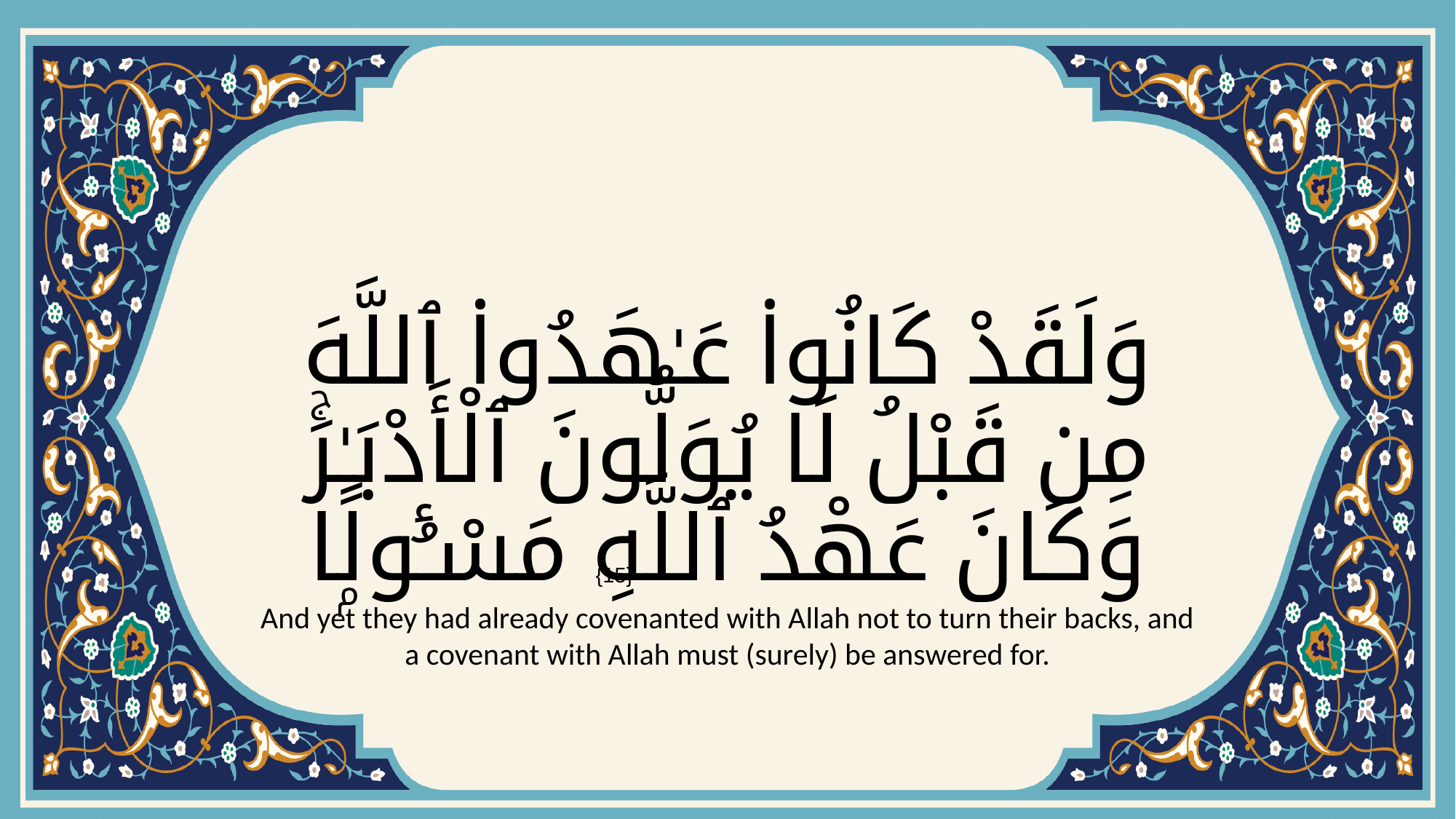

# وَلَقَدْ كَانُوا۟ عَـٰهَدُوا۟ ٱللَّهَ مِن قَبْلُ لَا يُوَلُّونَ ٱلْأَدْبَـٰرَۚ وَكَانَ عَهْدُ ٱللَّهِ مَسْـُٔولًۭا
{15}
And yet they had already covenanted with Allah not to turn their backs, and a covenant with Allah must (surely) be answered for.